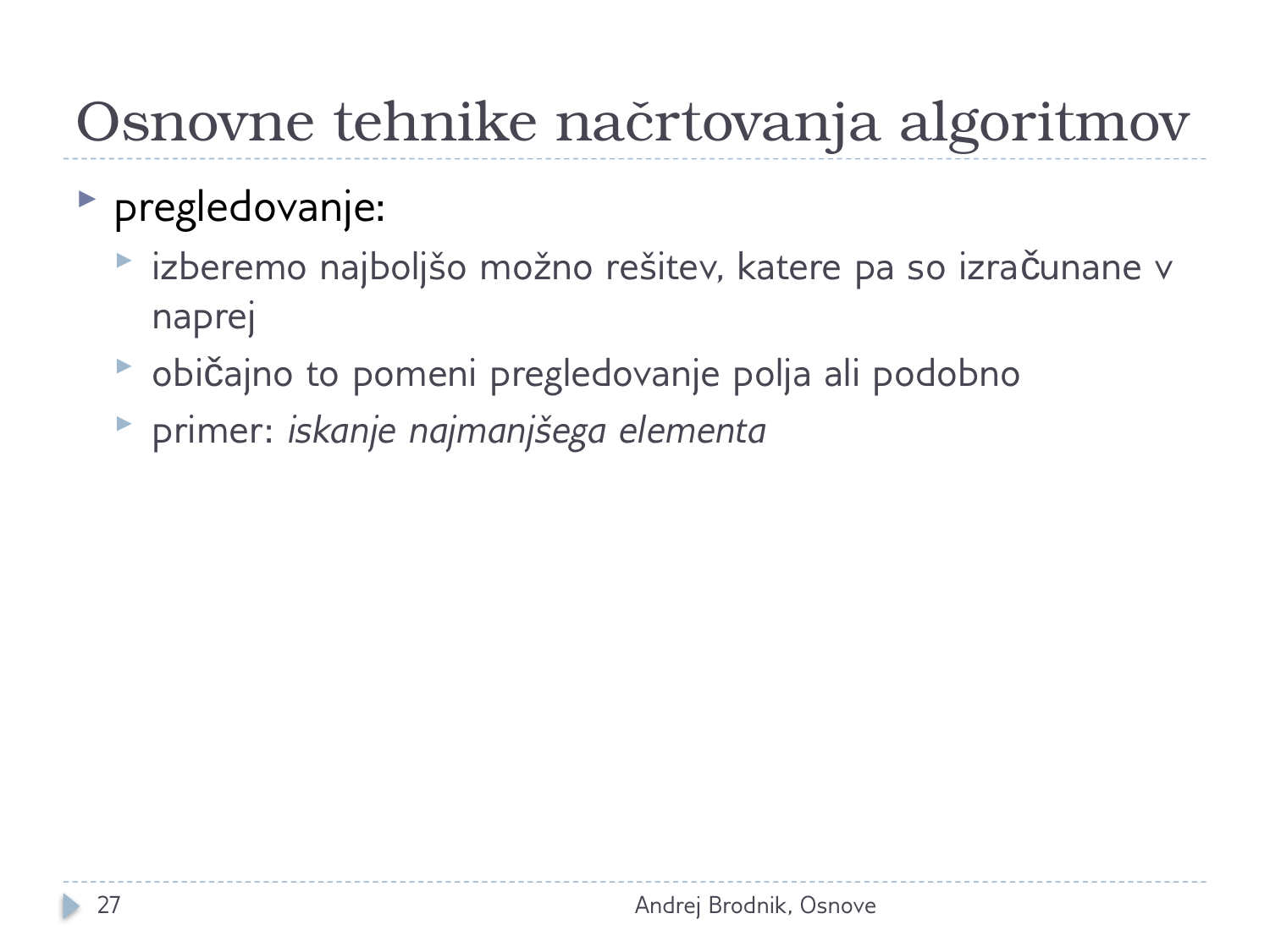

# Osnovne tehnike načrtovanja algoritmov
pregledovanje:
izberemo najboljšo možno rešitev, katere pa so izračunane v naprej
običajno to pomeni pregledovanje polja ali podobno
primer: iskanje najmanjšega elementa
27
Andrej Brodnik, Osnove